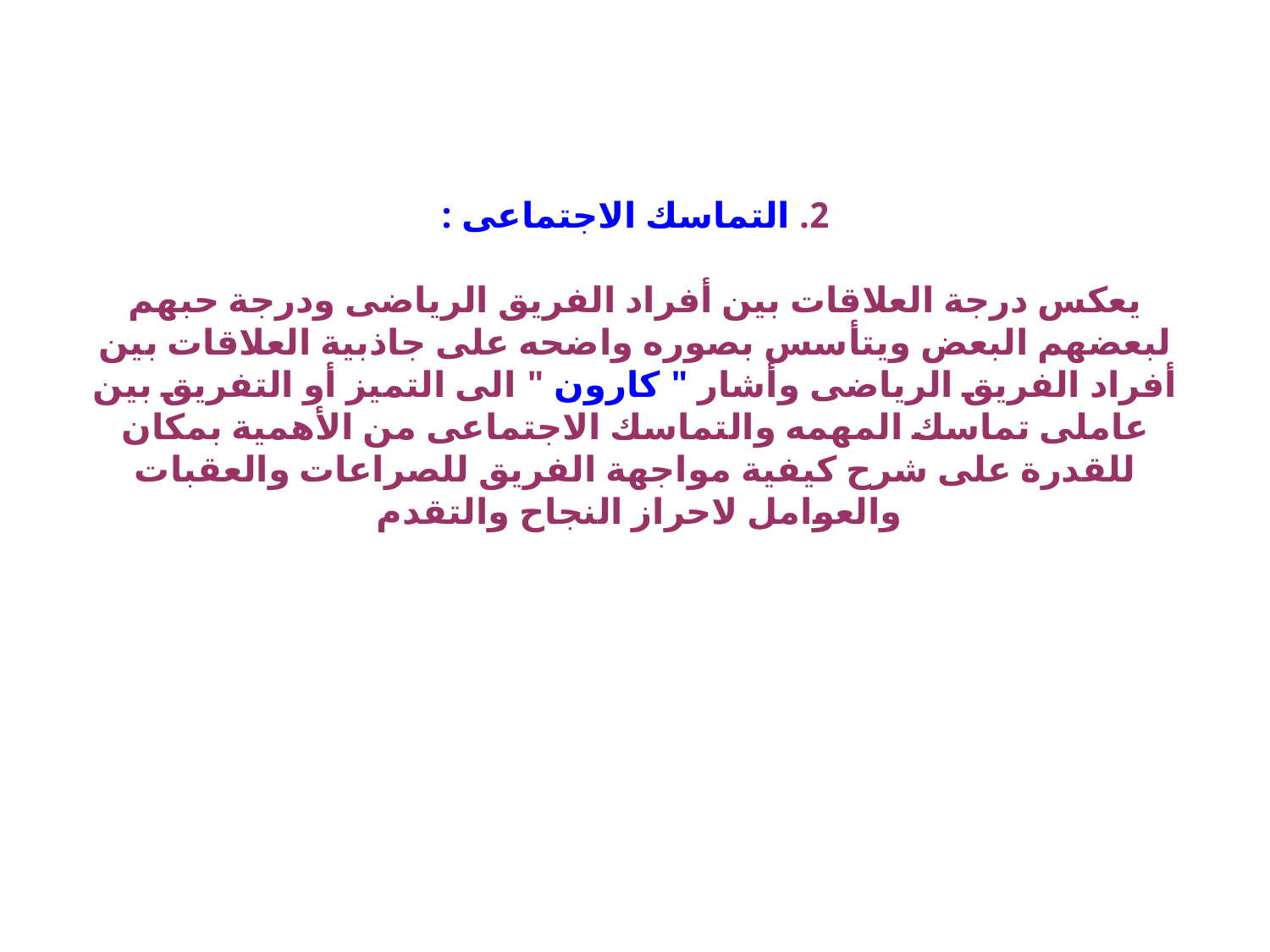

# 2. التماسك الاجتماعى : يعكس درجة العلاقات بين أفراد الفريق الرياضى ودرجة حبهم لبعضهم البعض ويتأسس بصوره واضحه على جاذبية العلاقات بين أفراد الفريق الرياضى وأشار " كارون " الى التميز أو التفريق بين عاملى تماسك المهمه والتماسك الاجتماعى من الأهمية بمكان للقدرة على شرح كيفية مواجهة الفريق للصراعات والعقبات والعوامل لاحراز النجاح والتقدم